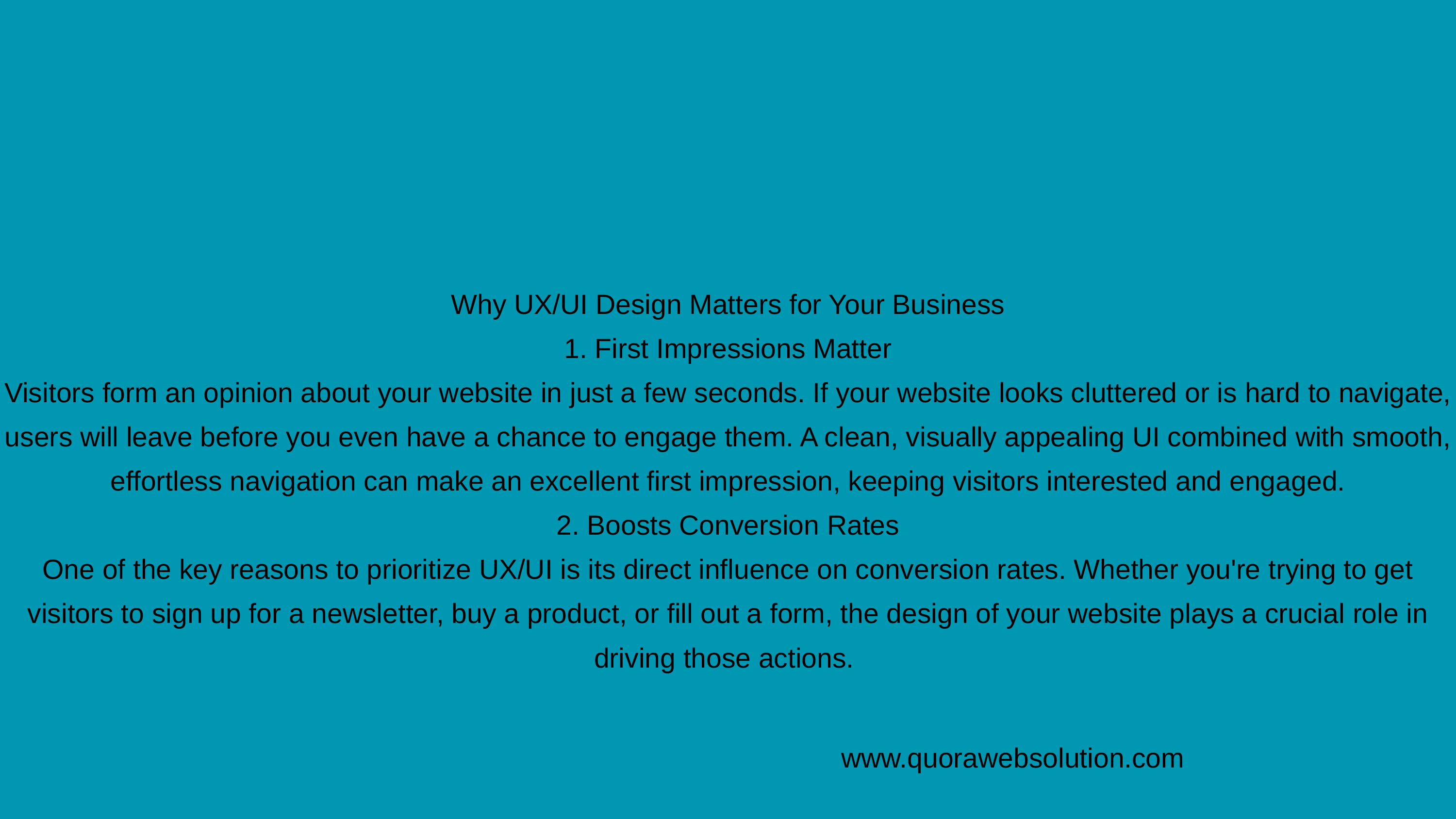

Why UX/UI Design Matters for Your Business
1. First Impressions Matter
Visitors form an opinion about your website in just a few seconds. If your website looks cluttered or is hard to navigate, users will leave before you even have a chance to engage them. A clean, visually appealing UI combined with smooth, effortless navigation can make an excellent first impression, keeping visitors interested and engaged.
2. Boosts Conversion Rates
One of the key reasons to prioritize UX/UI is its direct influence on conversion rates. Whether you're trying to get visitors to sign up for a newsletter, buy a product, or fill out a form, the design of your website plays a crucial role in driving those actions.
www.quorawebsolution.com